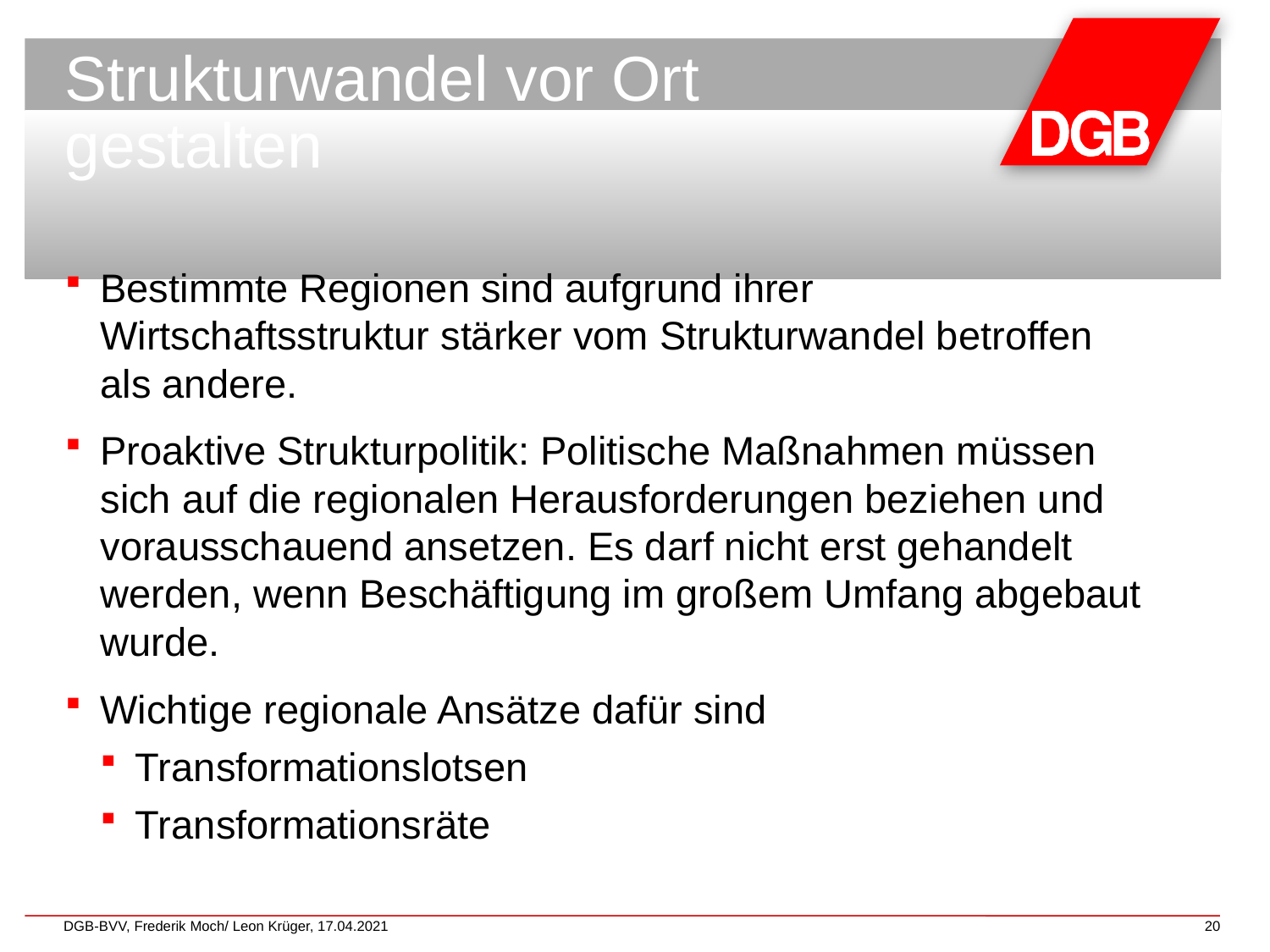

# Strukturwandel vor Ort gestalten
Bestimmte Regionen sind aufgrund ihrer Wirtschaftsstruktur stärker vom Strukturwandel betroffen als andere.
Proaktive Strukturpolitik: Politische Maßnahmen müssen sich auf die regionalen Herausforderungen beziehen und vorausschauend ansetzen. Es darf nicht erst gehandelt werden, wenn Beschäftigung im großem Umfang abgebaut wurde.
Wichtige regionale Ansätze dafür sind
Transformationslotsen
Transformationsräte

DGB-BVV, Frederik Moch/ Leon Krüger, 17.04.2021
20